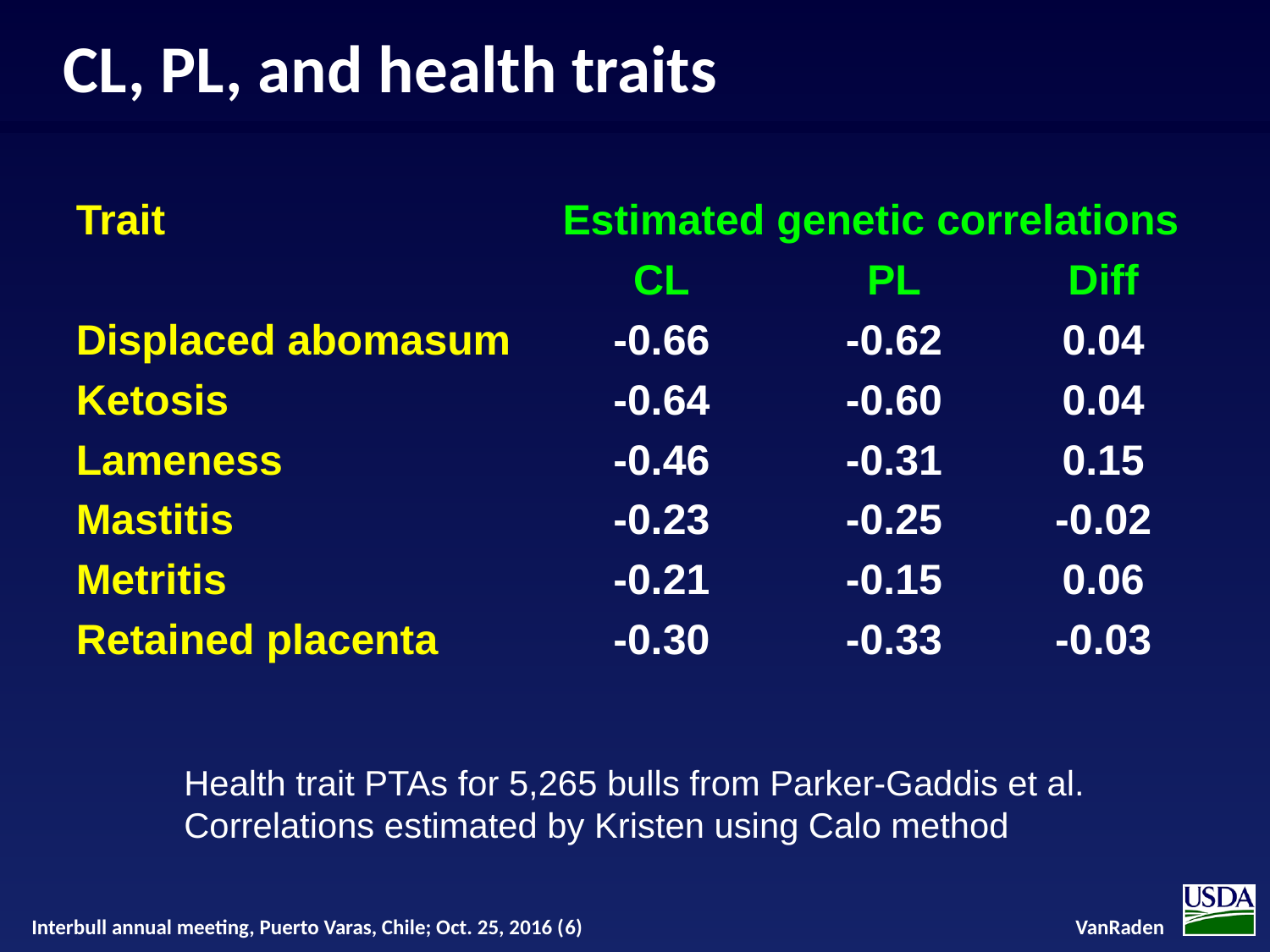

# CL, PL, and health traits
| Trait | Estimated genetic correlations |  |  |
| --- | --- | --- | --- |
|  | CL | PL | Diff |
| Displaced abomasum | -0.66 | -0.62 | 0.04 |
| Ketosis | -0.64 | -0.60 | 0.04 |
| Lameness | -0.46 | -0.31 | 0.15 |
| Mastitis | -0.23 | -0.25 | -0.02 |
| Metritis | -0.21 | -0.15 | 0.06 |
| Retained placenta | -0.30 | -0.33 | -0.03 |
Health trait PTAs for 5,265 bulls from Parker-Gaddis et al.
Correlations estimated by Kristen using Calo method